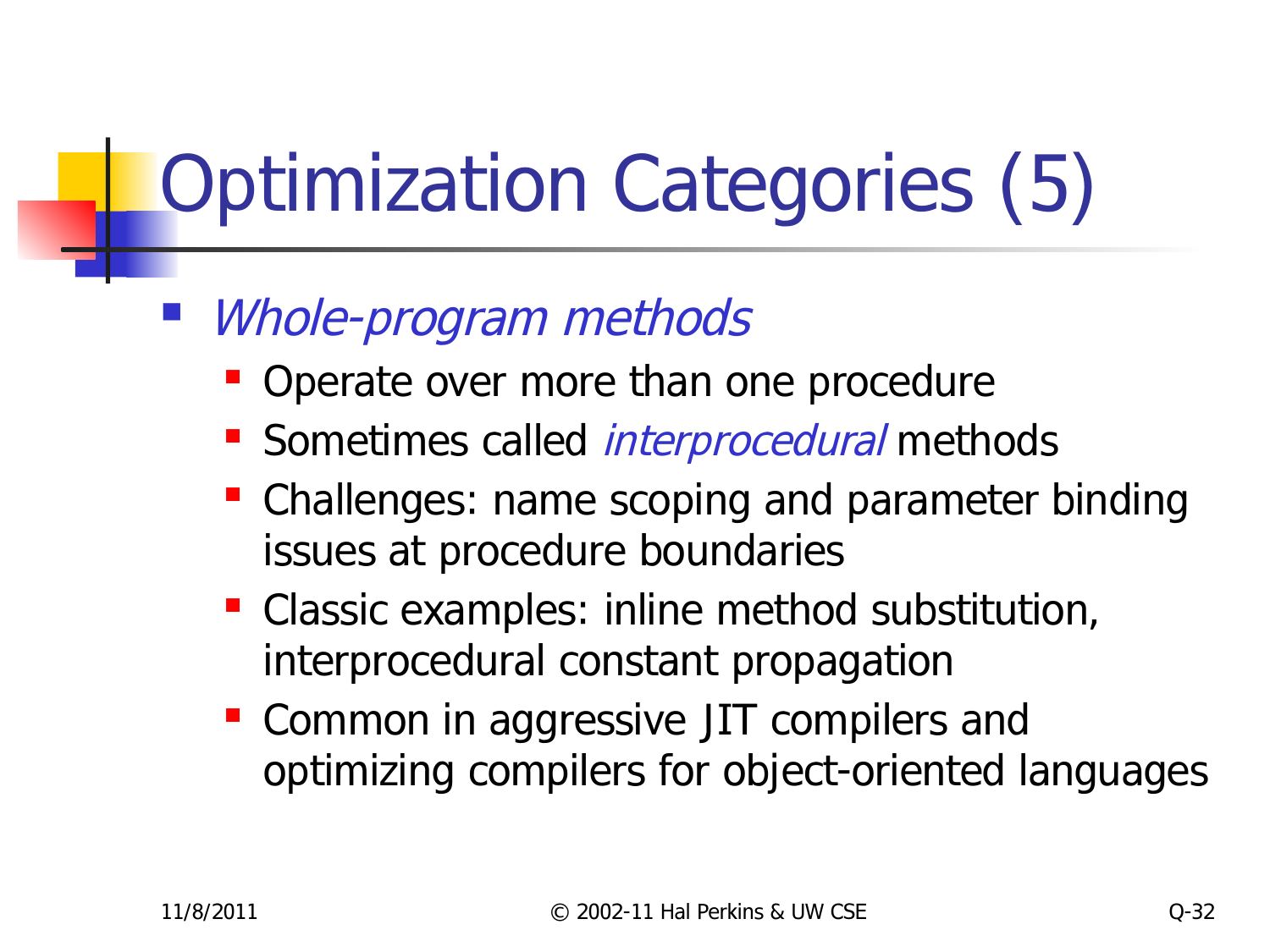

# Optimization Categories (5)
Whole-program methods
Operate over more than one procedure
Sometimes called interprocedural methods
Challenges: name scoping and parameter binding issues at procedure boundaries
Classic examples: inline method substitution, interprocedural constant propagation
Common in aggressive JIT compilers and optimizing compilers for object-oriented languages
11/8/2011
© 2002-11 Hal Perkins & UW CSE
Q-32